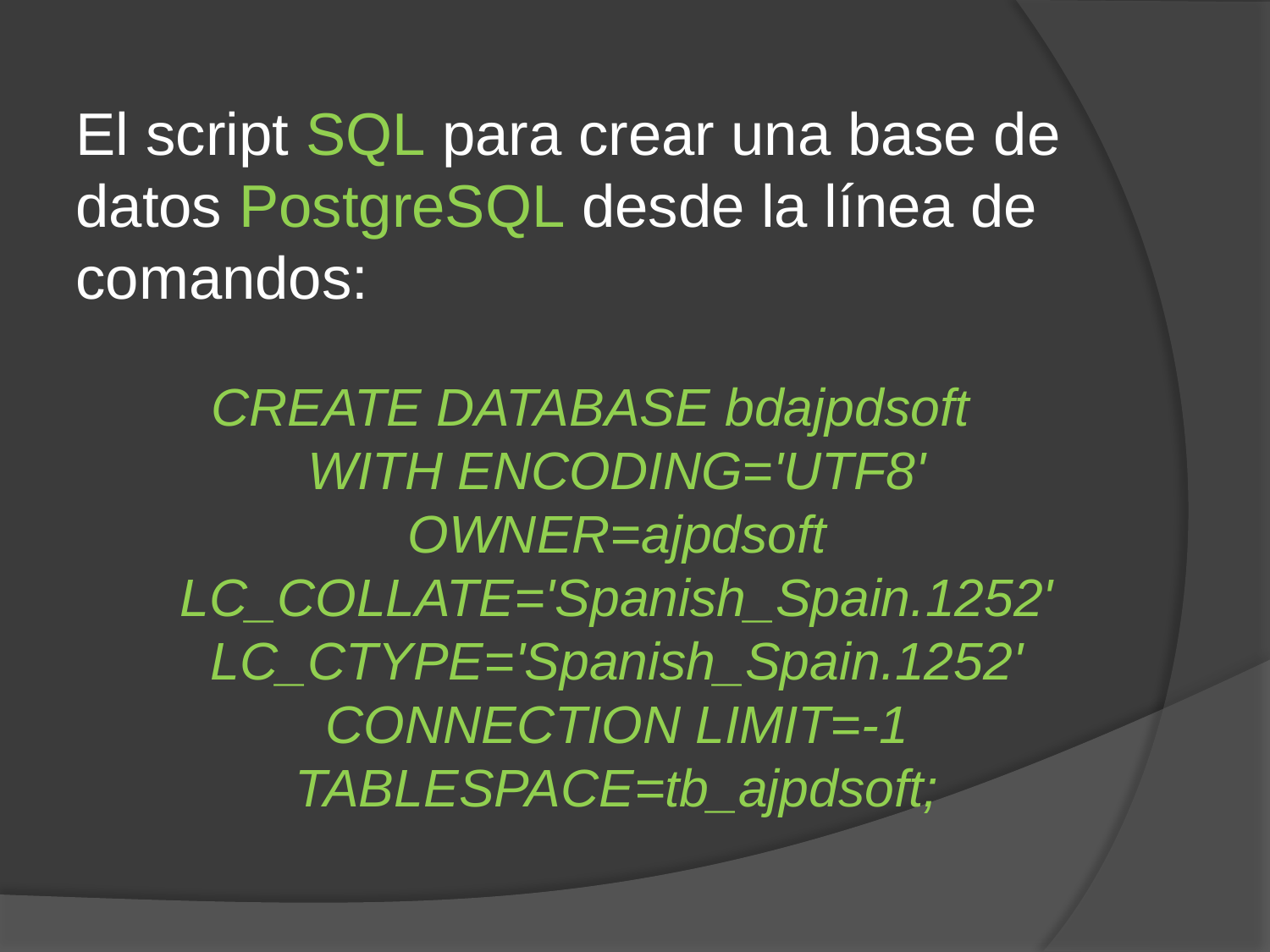

# El script SQL para crear una base de datos PostgreSQL desde la línea de comandos:
CREATE DATABASE bdajpdsoft
WITH ENCODING='UTF8'
OWNER=ajpdsoft
LC_COLLATE='Spanish_Spain.1252'
LC_CTYPE='Spanish_Spain.1252'
CONNECTION LIMIT=-1
TABLESPACE=tb_ajpdsoft;